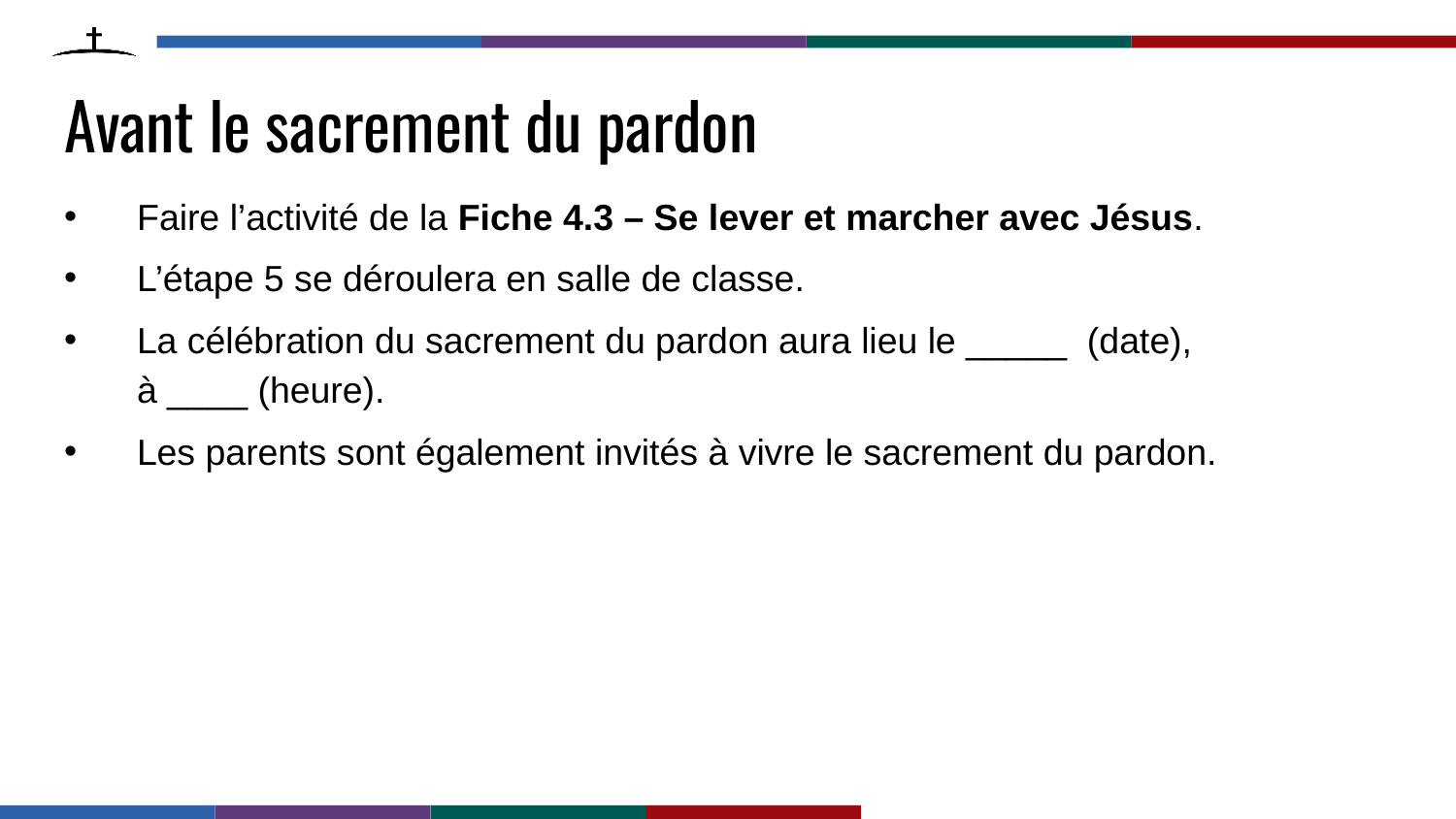

# Avant le sacrement du pardon
Faire l’activité de la Fiche 4.3 – Se lever et marcher avec Jésus.
L’étape 5 se déroulera en salle de classe.
La célébration du sacrement du pardon aura lieu le _____  (date),
à ____ (heure).
Les parents sont également invités à vivre le sacrement du pardon.